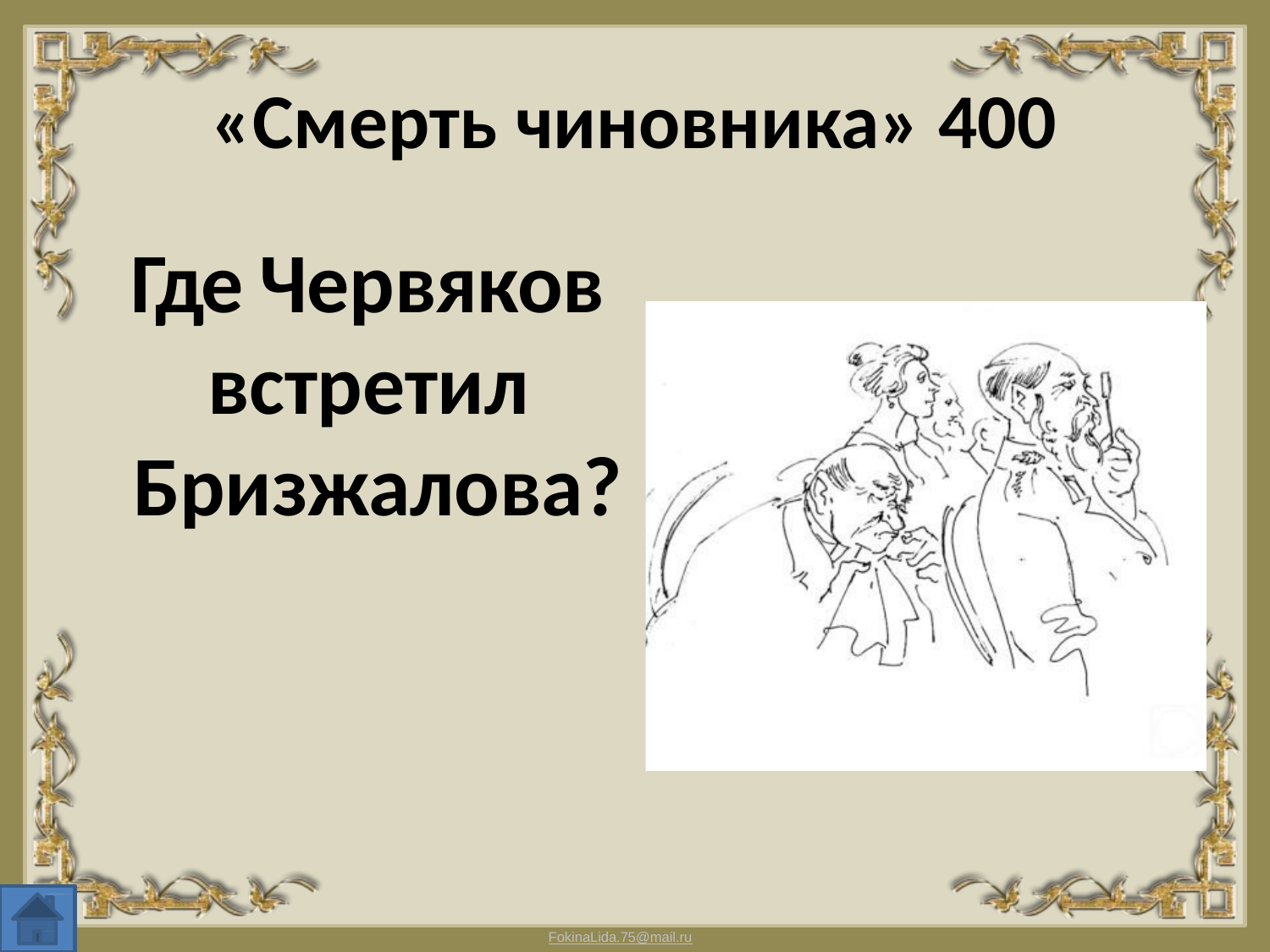

«Смерть чиновника» 400
Где Червяков  встретил  Бризжалова?

FokinaLida.75@mail.ru